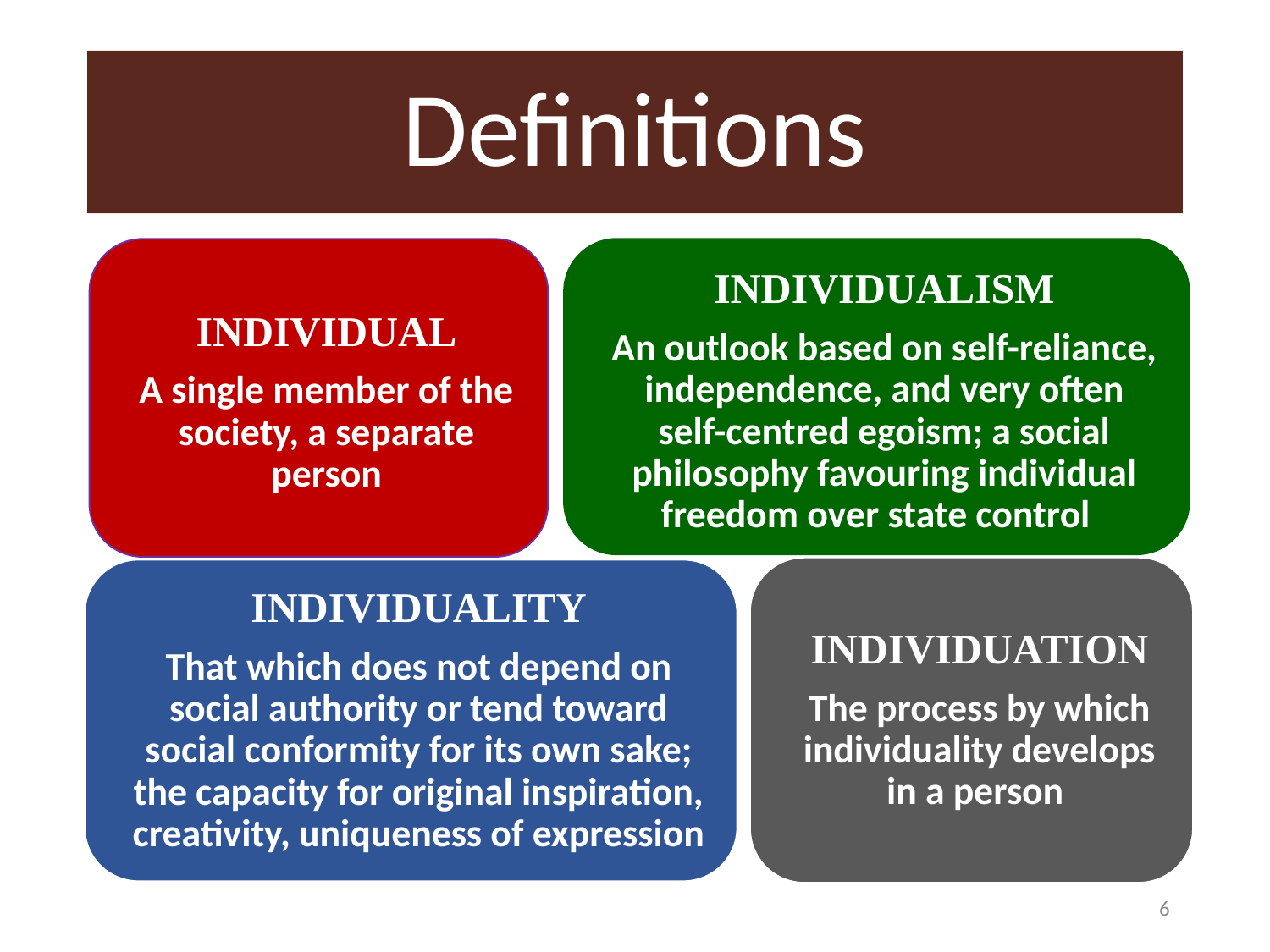

# Definitions

INDIVIDUAL
A single member of the society, a separate person

INDIVIDUALISM
An outlook based on self-reliance, independence, and very often self-centred egoism; a social philosophy favouring individual freedom over state control

INDIVIDUALITY
That which does not depend on social authority or tend toward social conformity for its own sake; the capacity for original inspiration, creativity, uniqueness of expression
INDIVIDUATION
The process by which individuality develops in a person
6